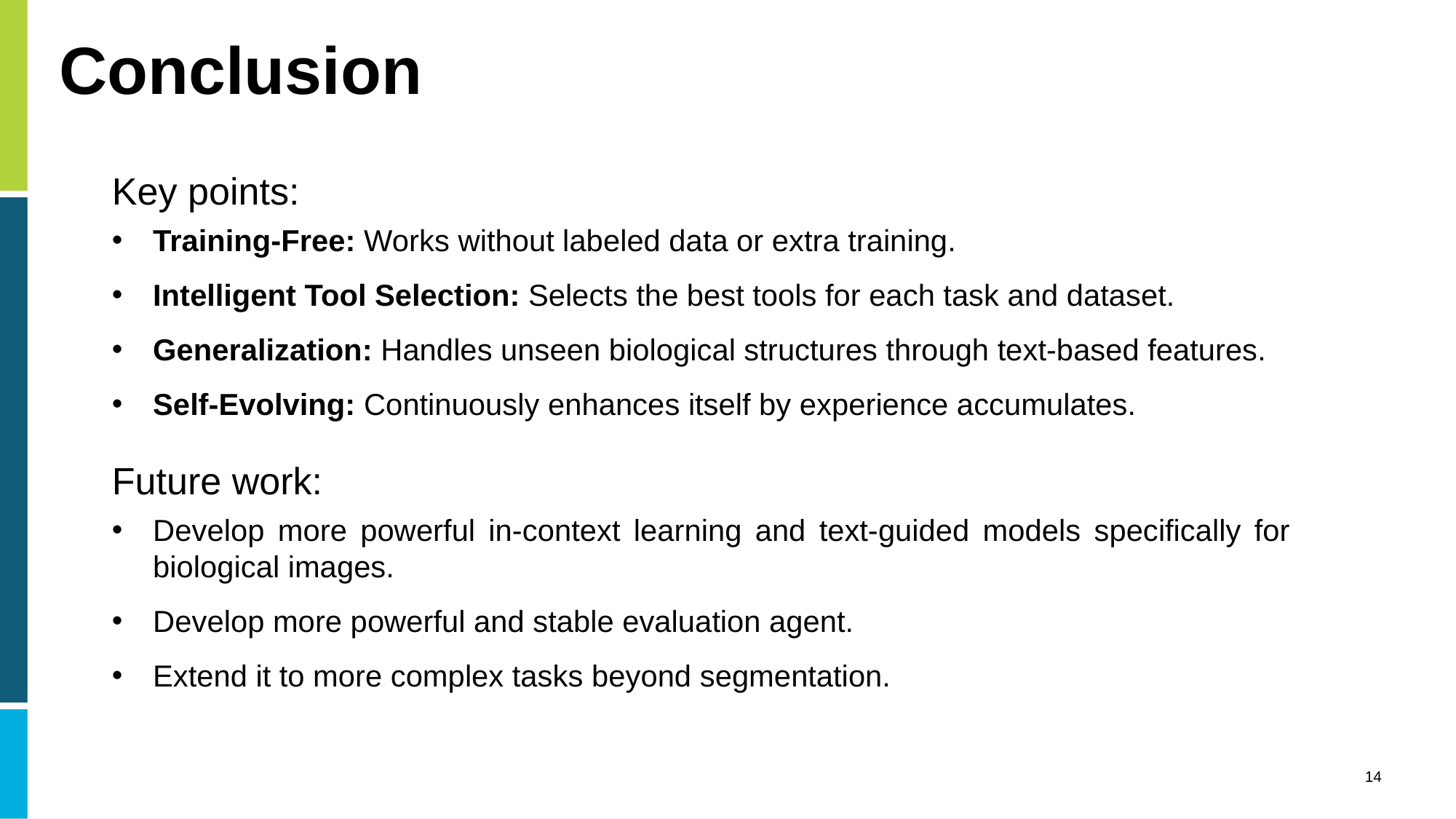

# Conclusion
Key points:
Training-Free: Works without labeled data or extra training.
Intelligent Tool Selection: Selects the best tools for each task and dataset.
Generalization: Handles unseen biological structures through text-based features.
Self-Evolving: Continuously enhances itself by experience accumulates.
Future work:
Develop more powerful in-context learning and text-guided models specifically for biological images.
Develop more powerful and stable evaluation agent.
Extend it to more complex tasks beyond segmentation.
14